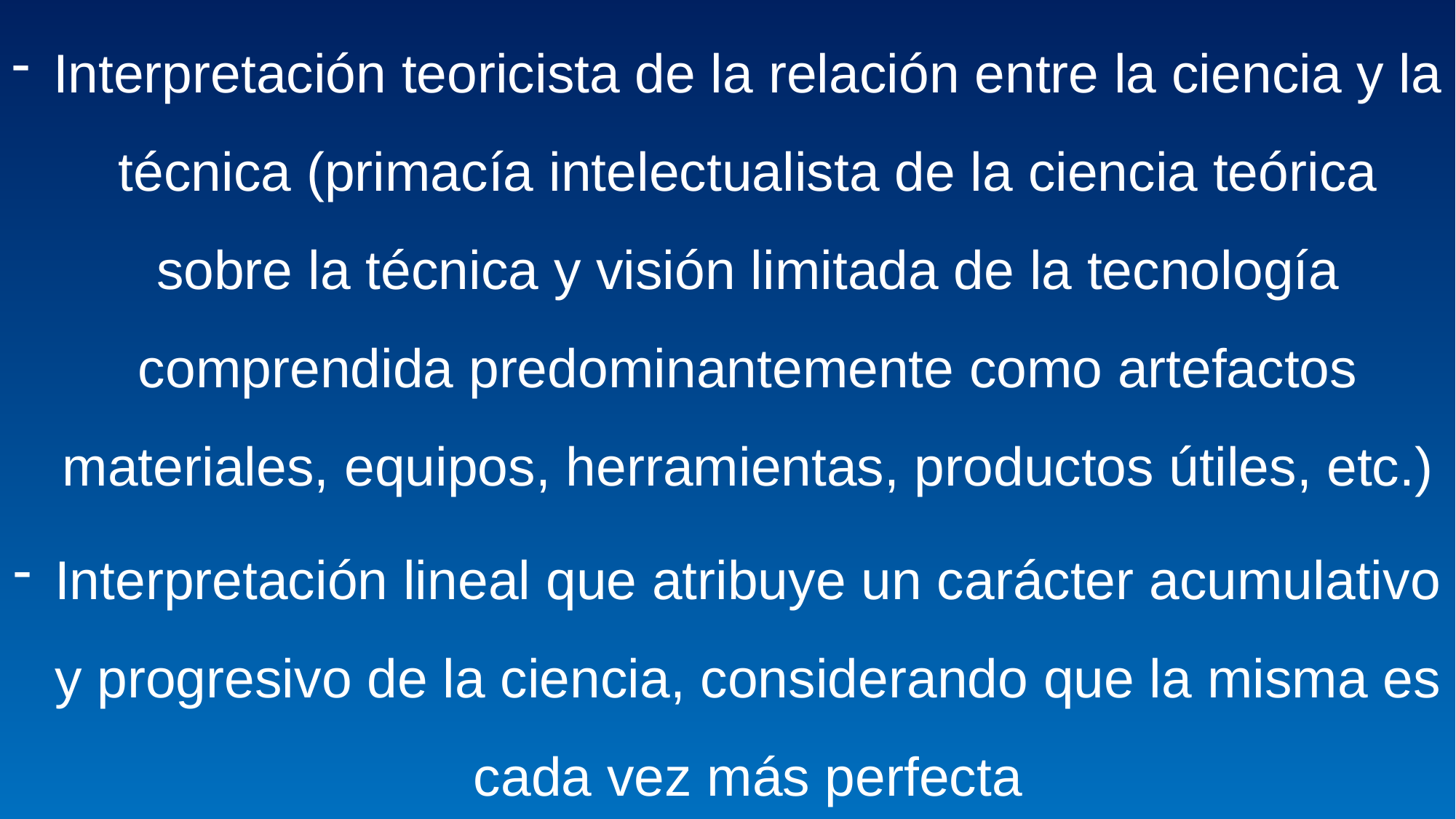

Interpretación teoricista de la relación entre la ciencia y la técnica (primacía intelectualista de la ciencia teórica sobre la técnica y visión limitada de la tecnología comprendida predominantemente como artefactos materiales, equipos, herramientas, productos útiles, etc.)
Interpretación lineal que atribuye un carácter acumulativo y progresivo de la ciencia, considerando que la misma es cada vez más perfecta
#